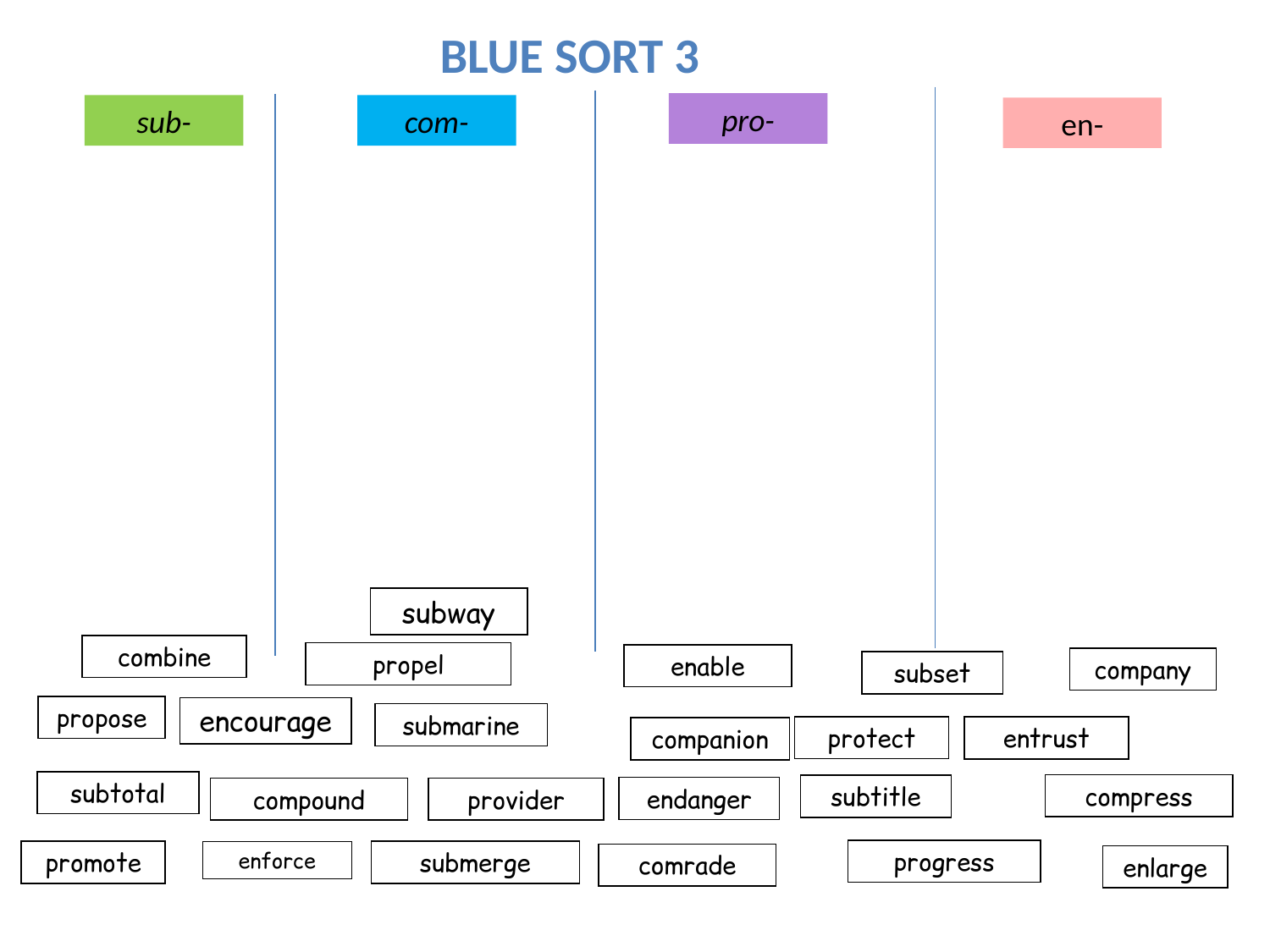

Blue Sort 3
pro-
sub-
com-
en-
subway
combine
propel
enable
company
subset
propose
encourage
submarine
protect
entrust
companion
subtotal
compress
subtitle
endanger
compound
provider
progress
promote
enforce
submerge
comrade
enlarge